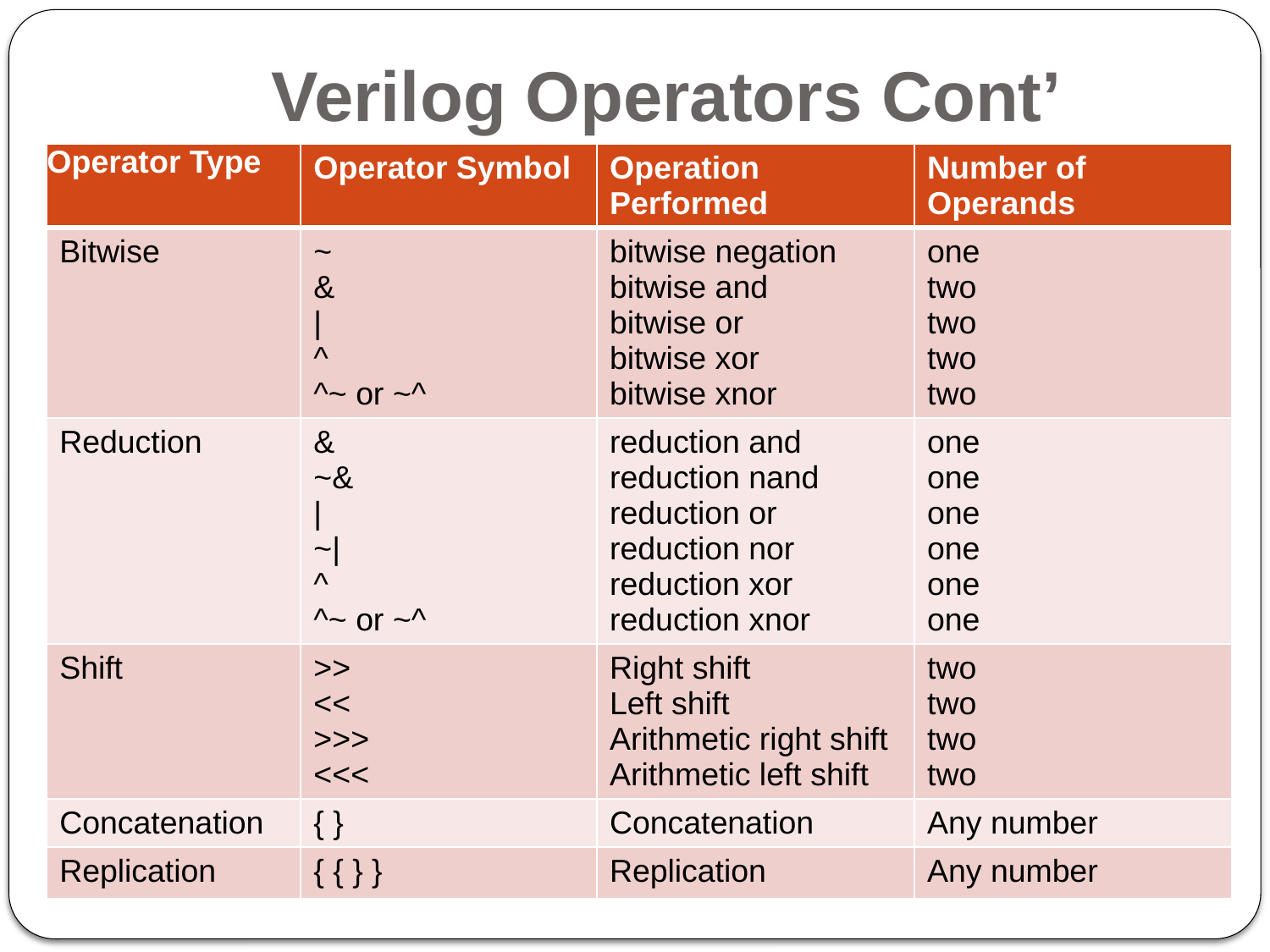

# Verilog Operators Cont’
| Operator Type | Operator Symbol | Operation Performed | Number of Operands |
| --- | --- | --- | --- |
| Bitwise | ~ & | ^ ^~ or ~^ | bitwise negation bitwise and bitwise or bitwise xor bitwise xnor | one two two two two |
| Reduction | & ~& | ~| ^ ^~ or ~^ | reduction and reduction nand reduction or reduction nor reduction xor reduction xnor | one one one one one one |
| Shift | >> << >>> <<< | Right shift Left shift Arithmetic right shift Arithmetic left shift | two two two two |
| Concatenation | { } | Concatenation | Any number |
| Replication | { { } } | Replication | Any number |